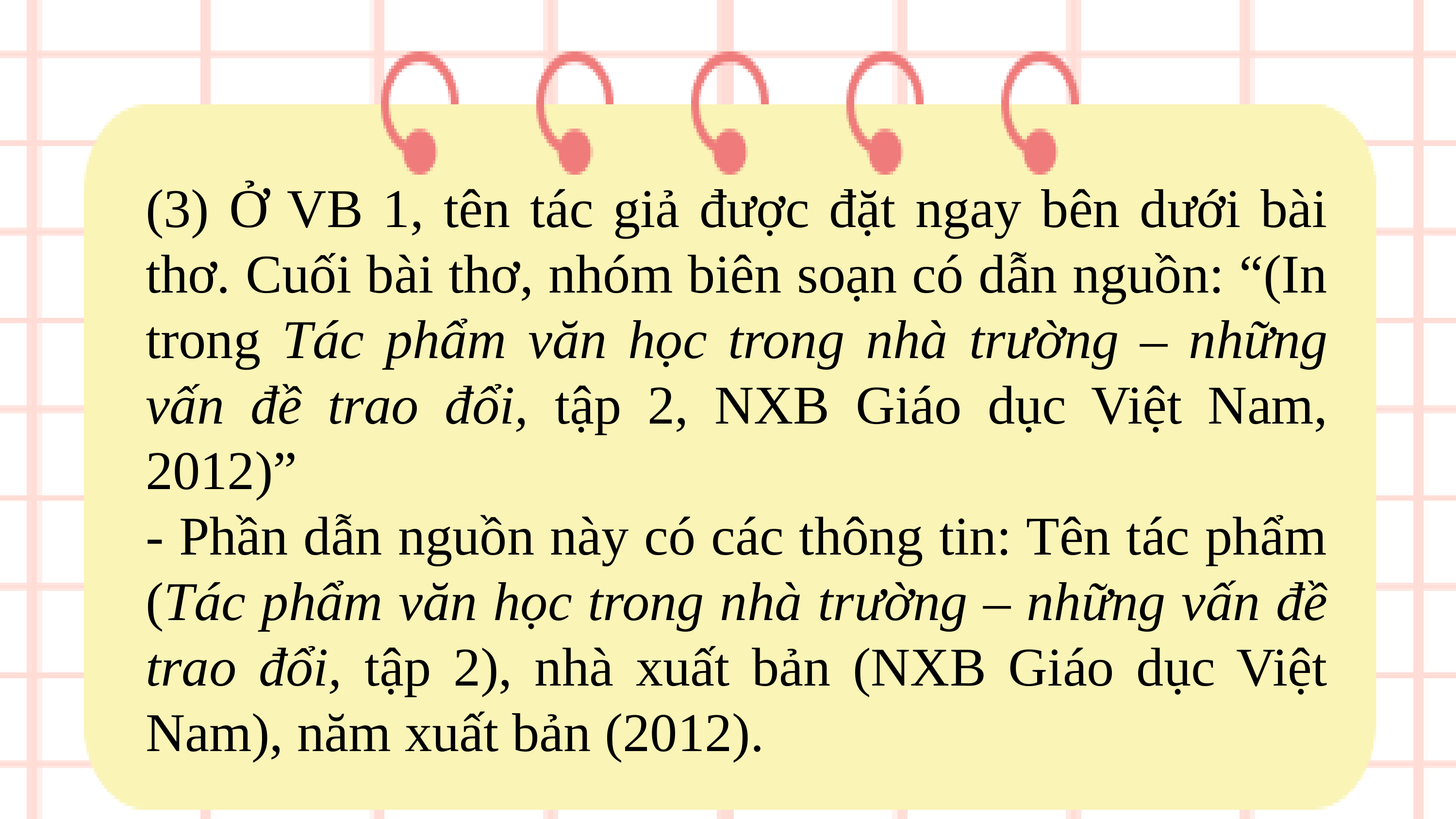

(3) Ở VB 1, tên tác giả được đặt ngay bên dưới bài thơ. Cuối bài thơ, nhóm biên soạn có dẫn nguồn: “(In trong Tác phẩm văn học trong nhà trường – những vấn đề trao đổi, tập 2, NXB Giáo dục Việt Nam, 2012)”
- Phần dẫn nguồn này có các thông tin: Tên tác phẩm (Tác phẩm văn học trong nhà trường – những vấn đề trao đổi, tập 2), nhà xuất bản (NXB Giáo dục Việt Nam), năm xuất bản (2012).